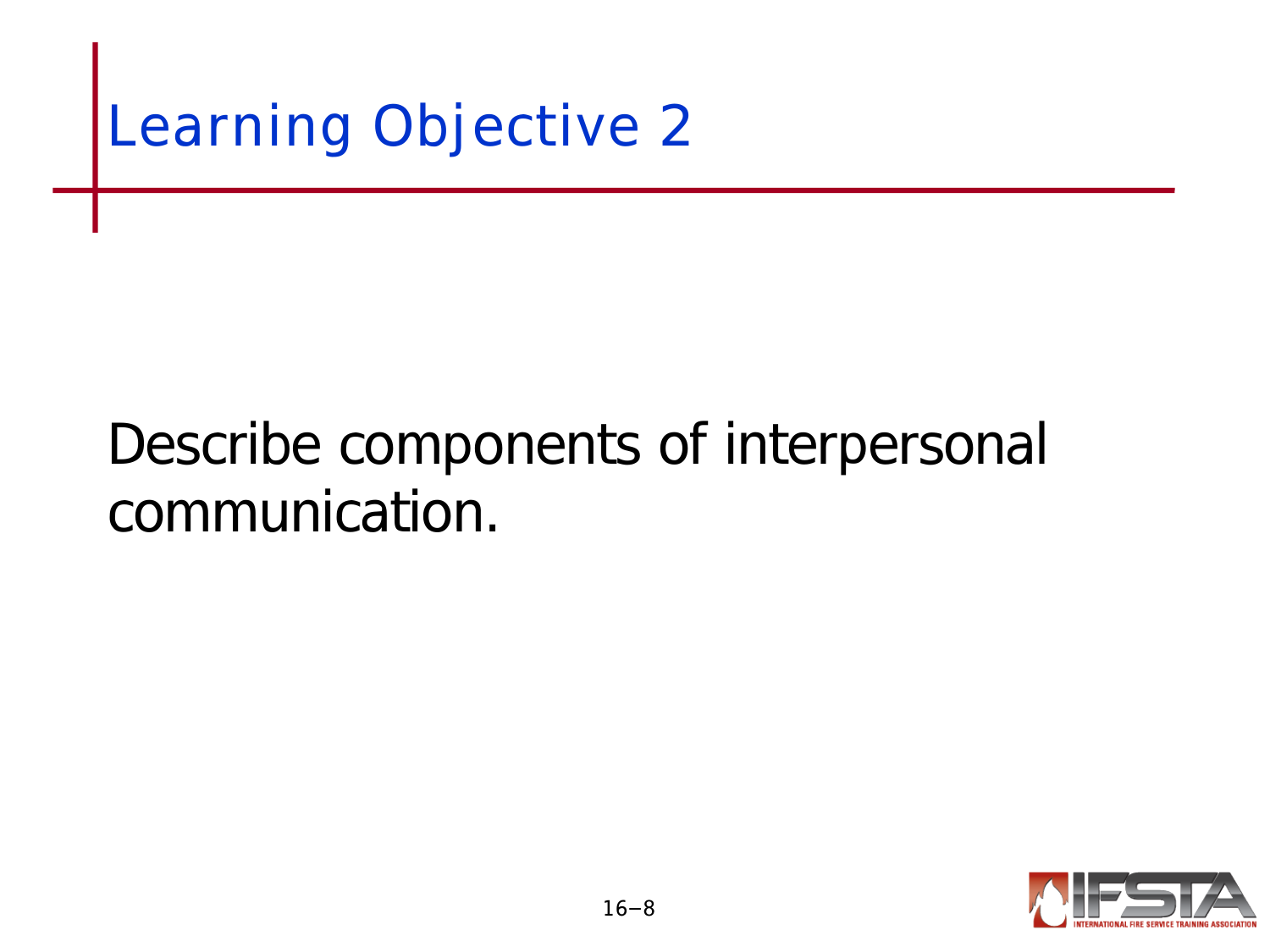

# Learning Objective 2

Describe components of interpersonal communication.
16–8